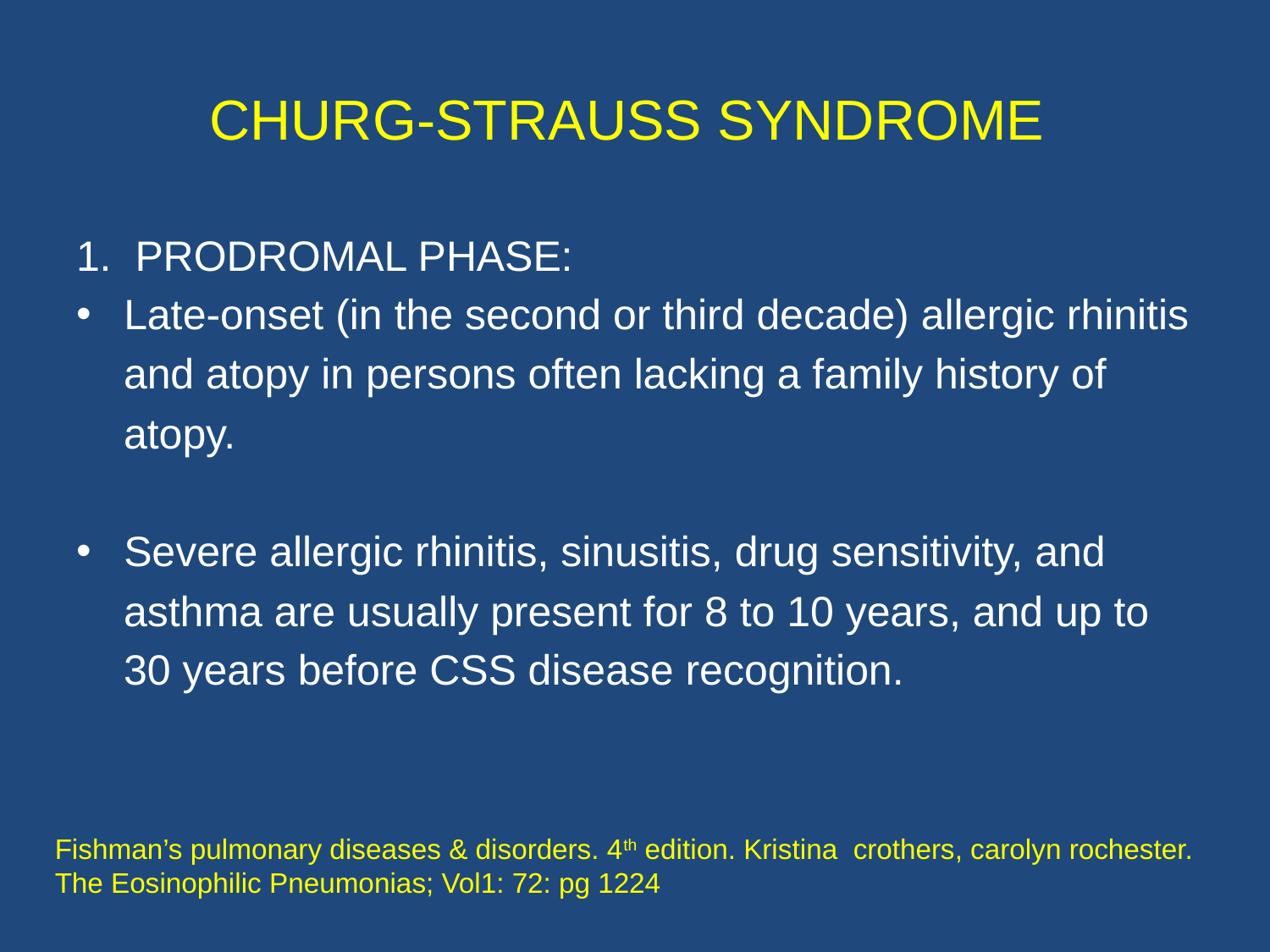

# CHURG-STRAUSS SYNDROME
1.  PRODROMAL PHASE:
Late-onset (in the second or third decade) allergic rhinitis
    and atopy in persons often lacking a family history of
    atopy.

Severe allergic rhinitis, sinusitis, drug sensitivity, and
    asthma are usually present for 8 to 10 years, and up to
    30 years before CSS disease recognition.
Fishman’s pulmonary diseases & disorders. 4th edition. Kristina  crothers, carolyn rochester. The Eosinophilic Pneumonias; Vol1: 72: pg 1224